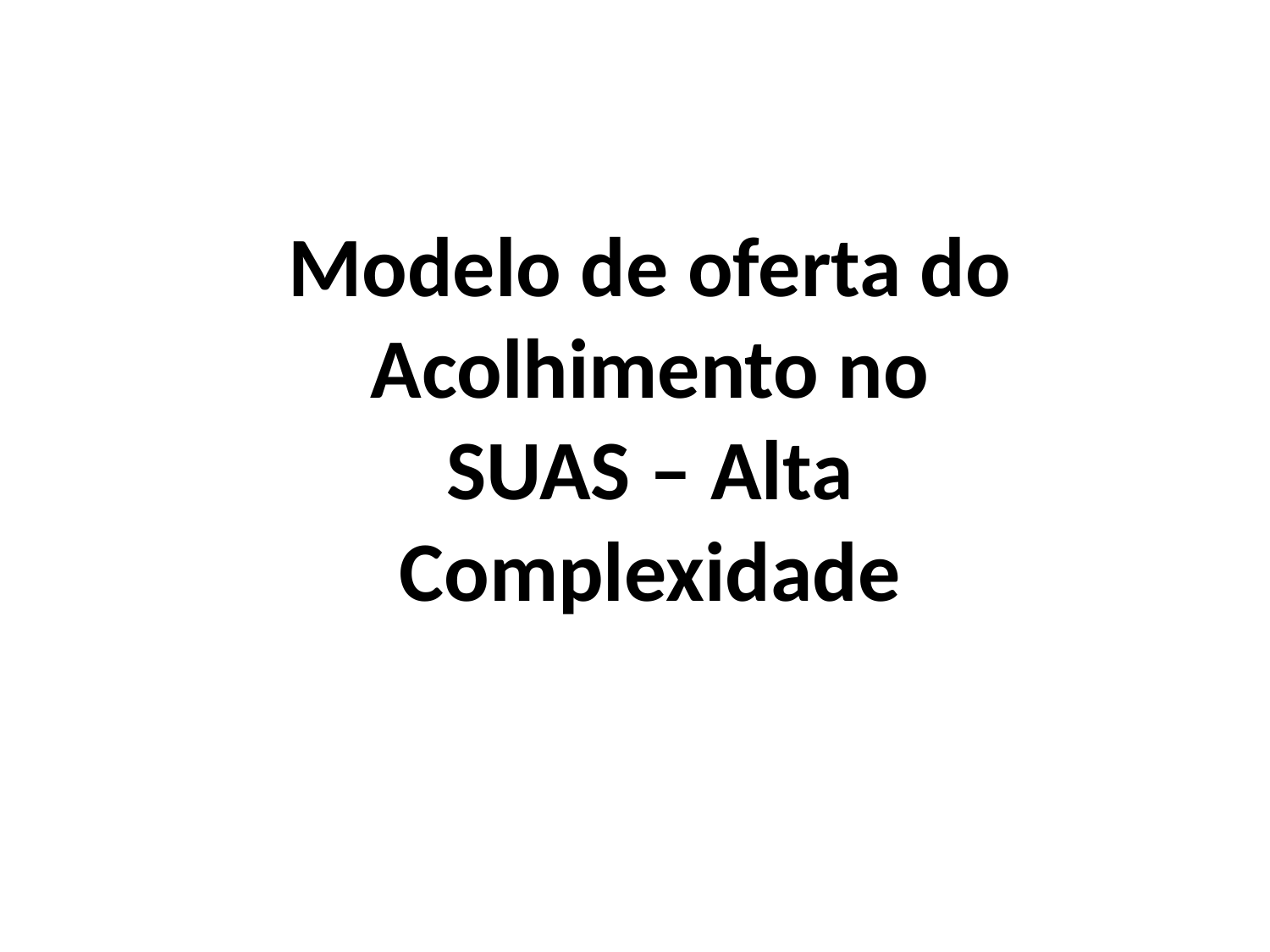

Modelo de oferta do Acolhimento no SUAS – Alta Complexidade